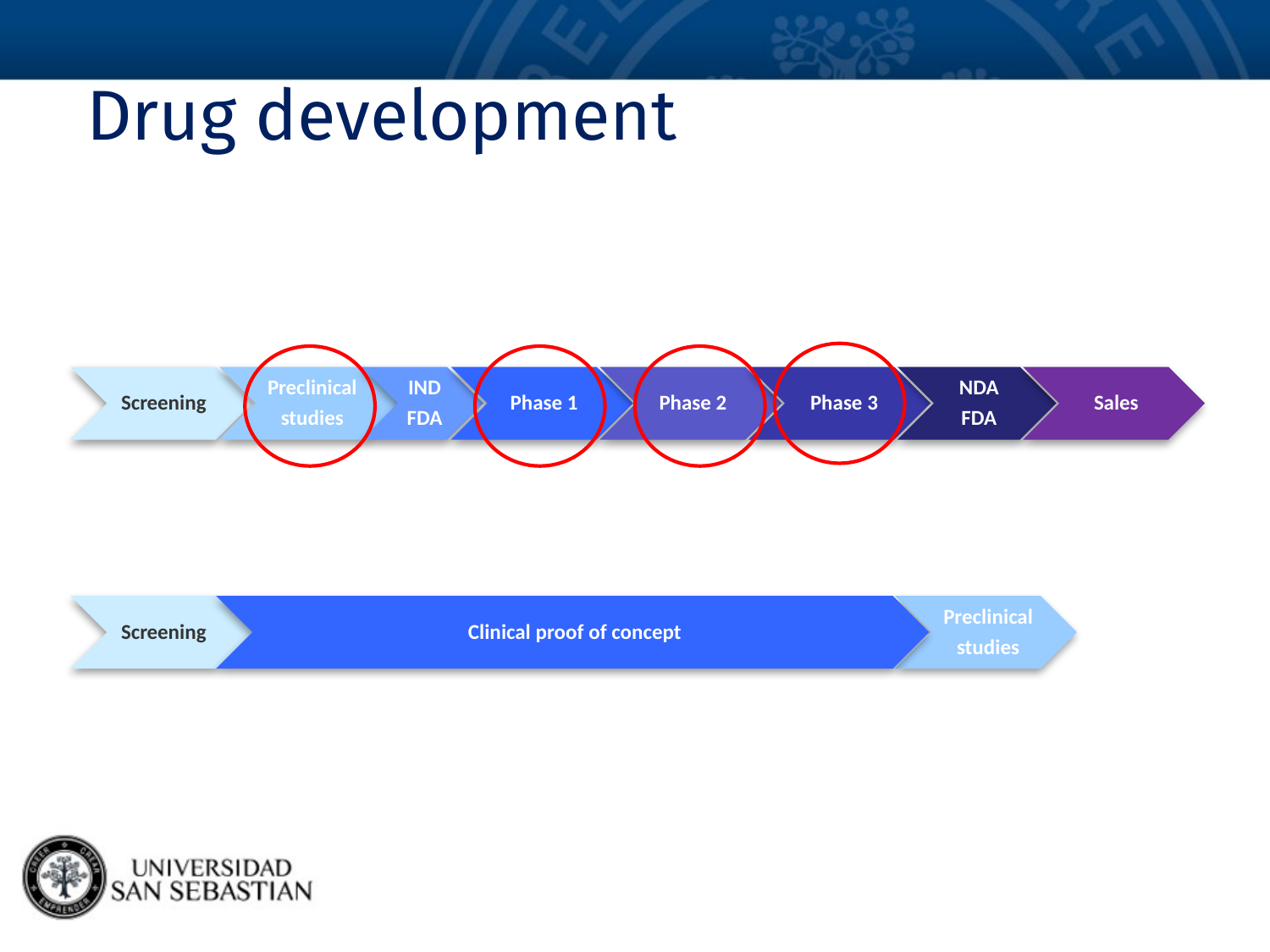

Drug development

Screening

Preclinical
studies

IND
FDA

Phase 1

Phase 2

 Phase 3

NDA
FDA

Sales

Screening

Clinical proof of concept

Preclinical
studies